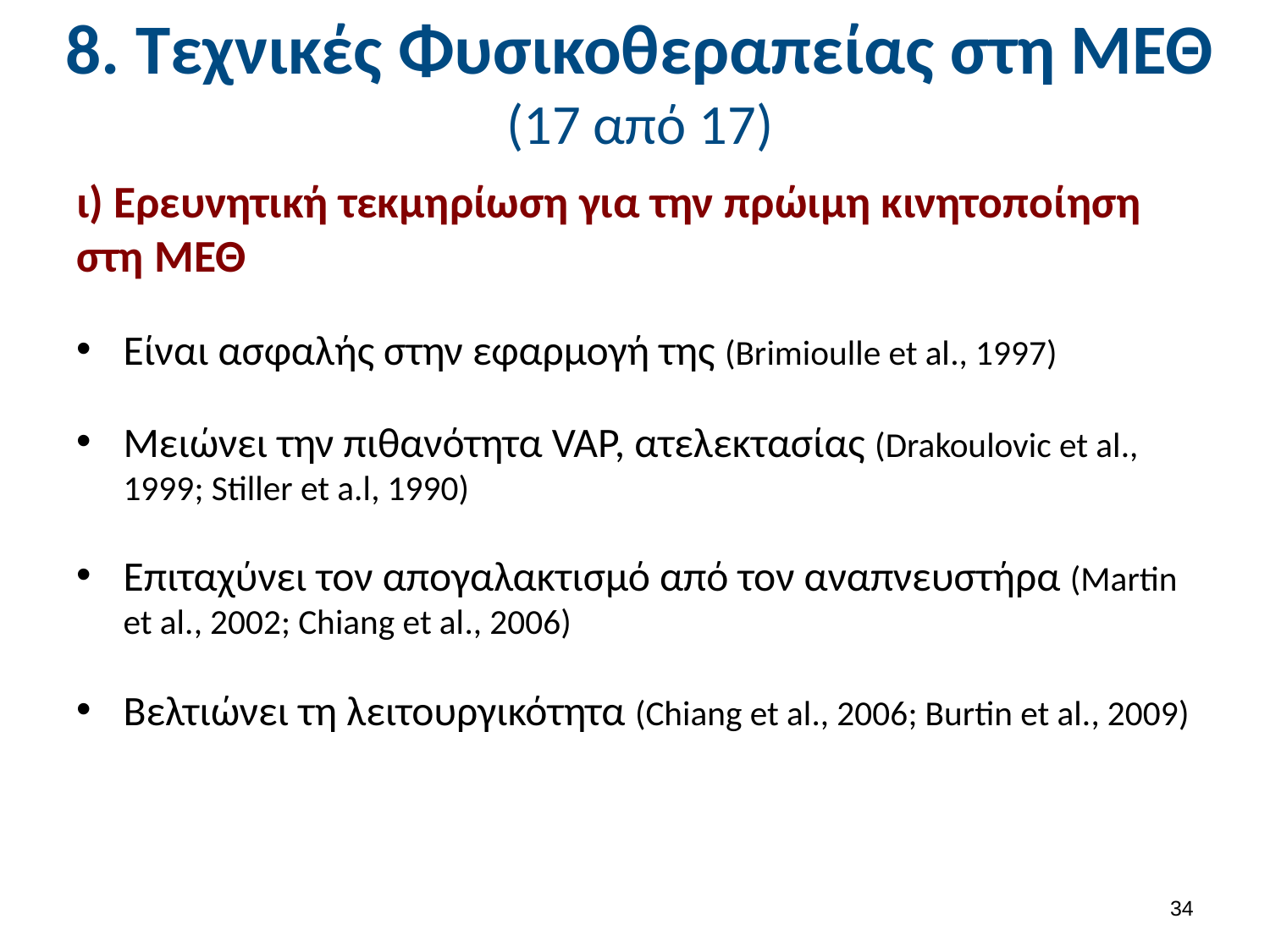

# 8. Τεχνικές Φυσικοθεραπείας στη ΜΕΘ (17 από 17)
ι) Ερευνητική τεκμηρίωση για την πρώιμη κινητοποίηση στη ΜΕΘ
Είναι ασφαλής στην εφαρμογή της (Brimioulle et al., 1997)
Μειώνει την πιθανότητα VAP, ατελεκτασίας (Drakoulovic et al., 1999; Stiller et a.l, 1990)
Επιταχύνει τον απογαλακτισμό από τον αναπνευστήρα (Martin et al., 2002; Chiang et al., 2006)
Βελτιώνει τη λειτουργικότητα (Chiang et al., 2006; Burtin et al., 2009)
34